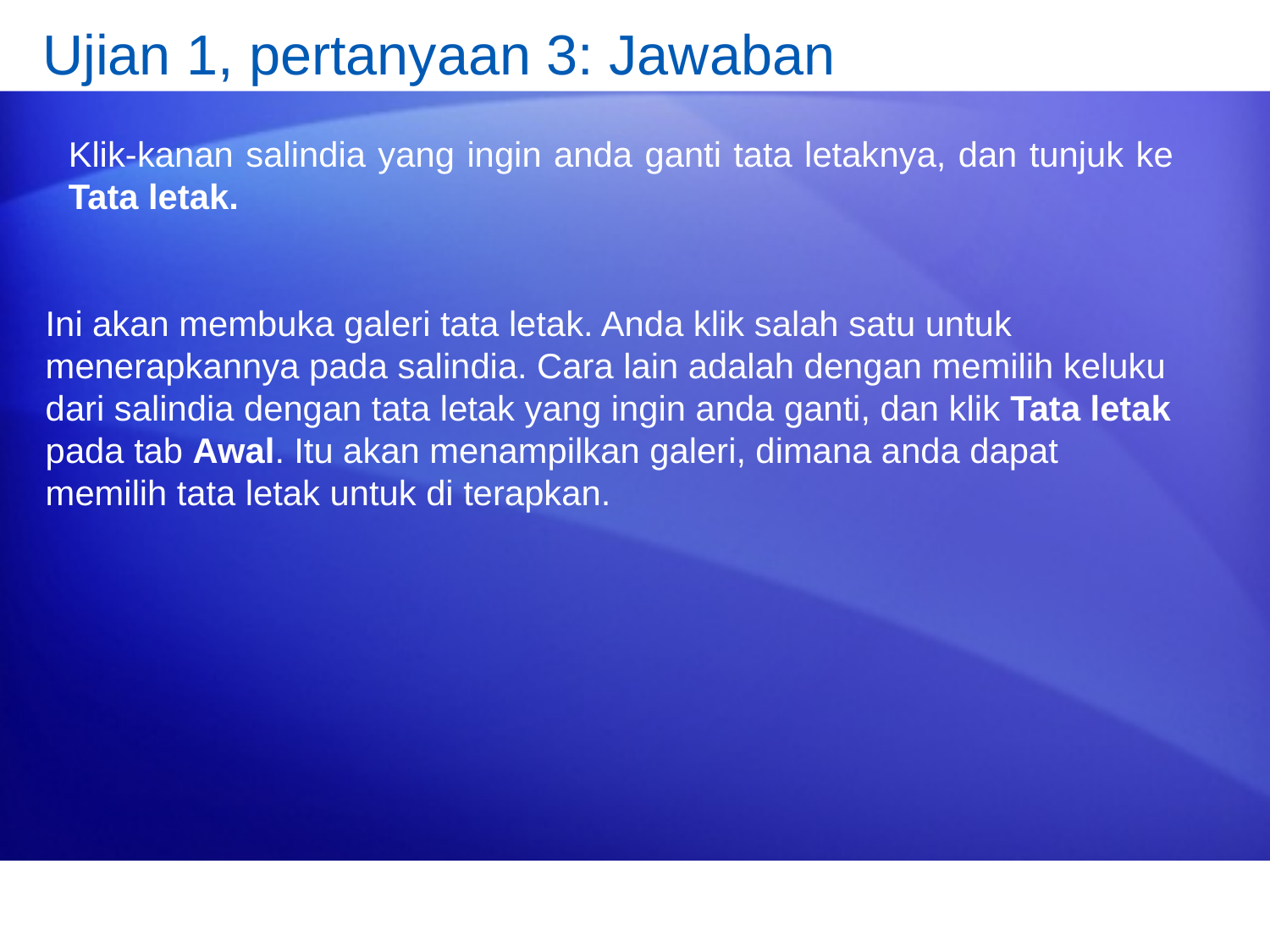

# Ujian 1, pertanyaan 3: Jawaban
	Klik-kanan salindia yang ingin anda ganti tata letaknya, dan tunjuk ke Tata letak.
Ini akan membuka galeri tata letak. Anda klik salah satu untuk menerapkannya pada salindia. Cara lain adalah dengan memilih keluku dari salindia dengan tata letak yang ingin anda ganti, dan klik Tata letak pada tab Awal. Itu akan menampilkan galeri, dimana anda dapat memilih tata letak untuk di terapkan.